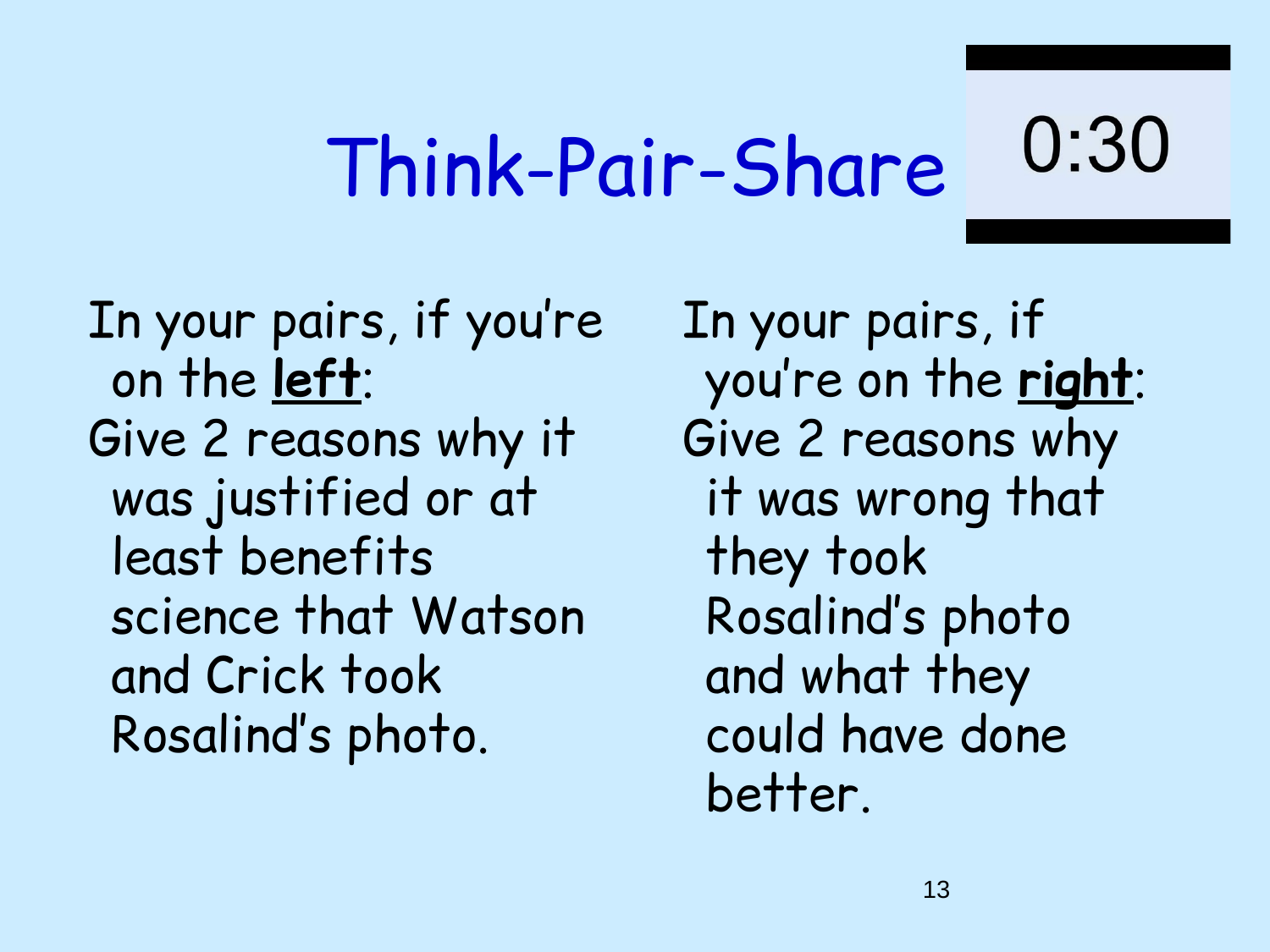

# Think-Pair-Share
In your pairs, if you’re on the left:
Give 2 reasons why it was justified or at least benefits science that Watson and Crick took Rosalind’s photo.
In your pairs, if you’re on the right:
Give 2 reasons why it was wrong that they took Rosalind’s photo and what they could have done better.
13